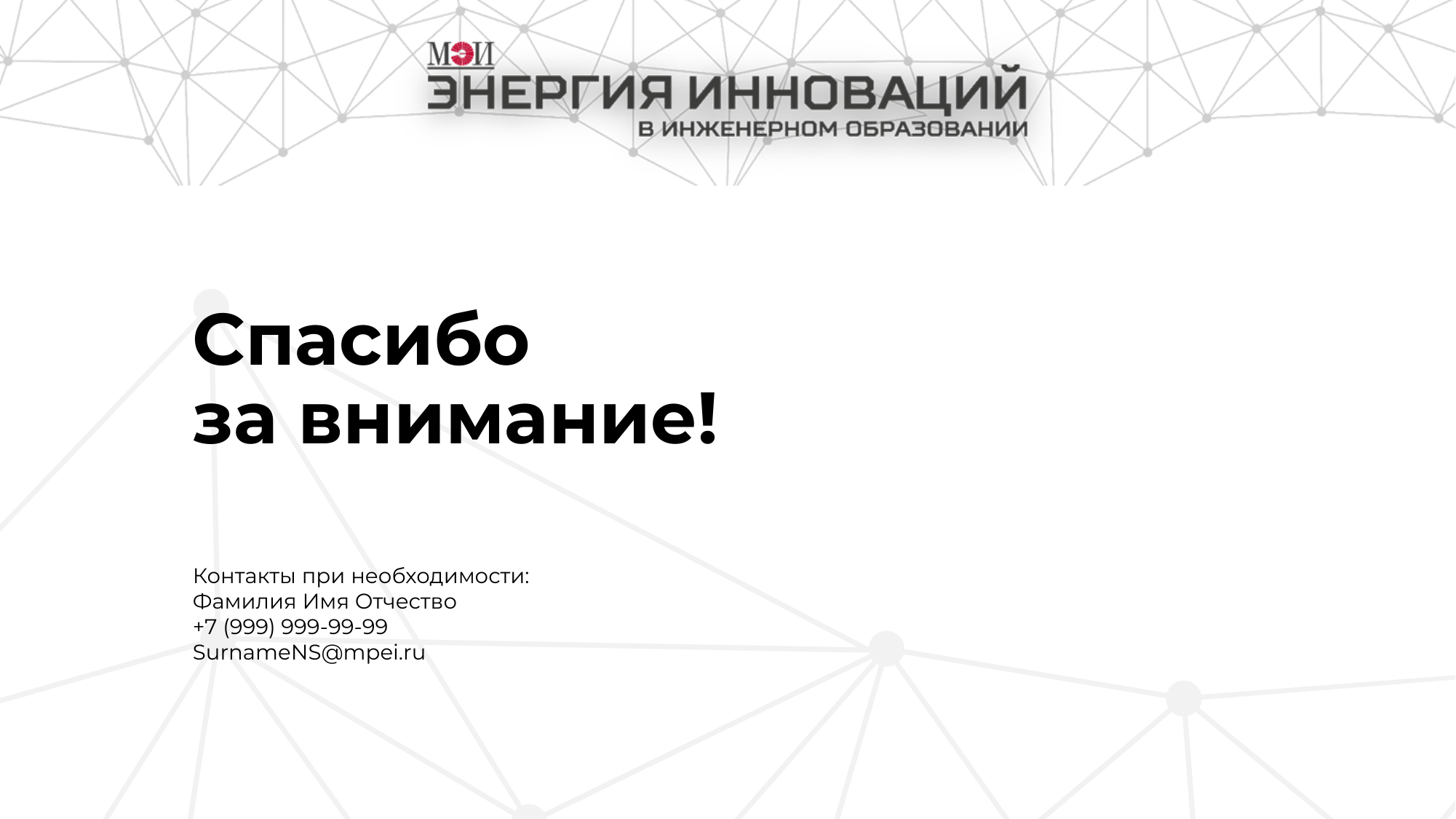

# Спасибо за внимание!
Контакты при необходимости:
Фамилия Имя Отчество
+7 (999) 999-99-99
SurnameNS@mpei.ru